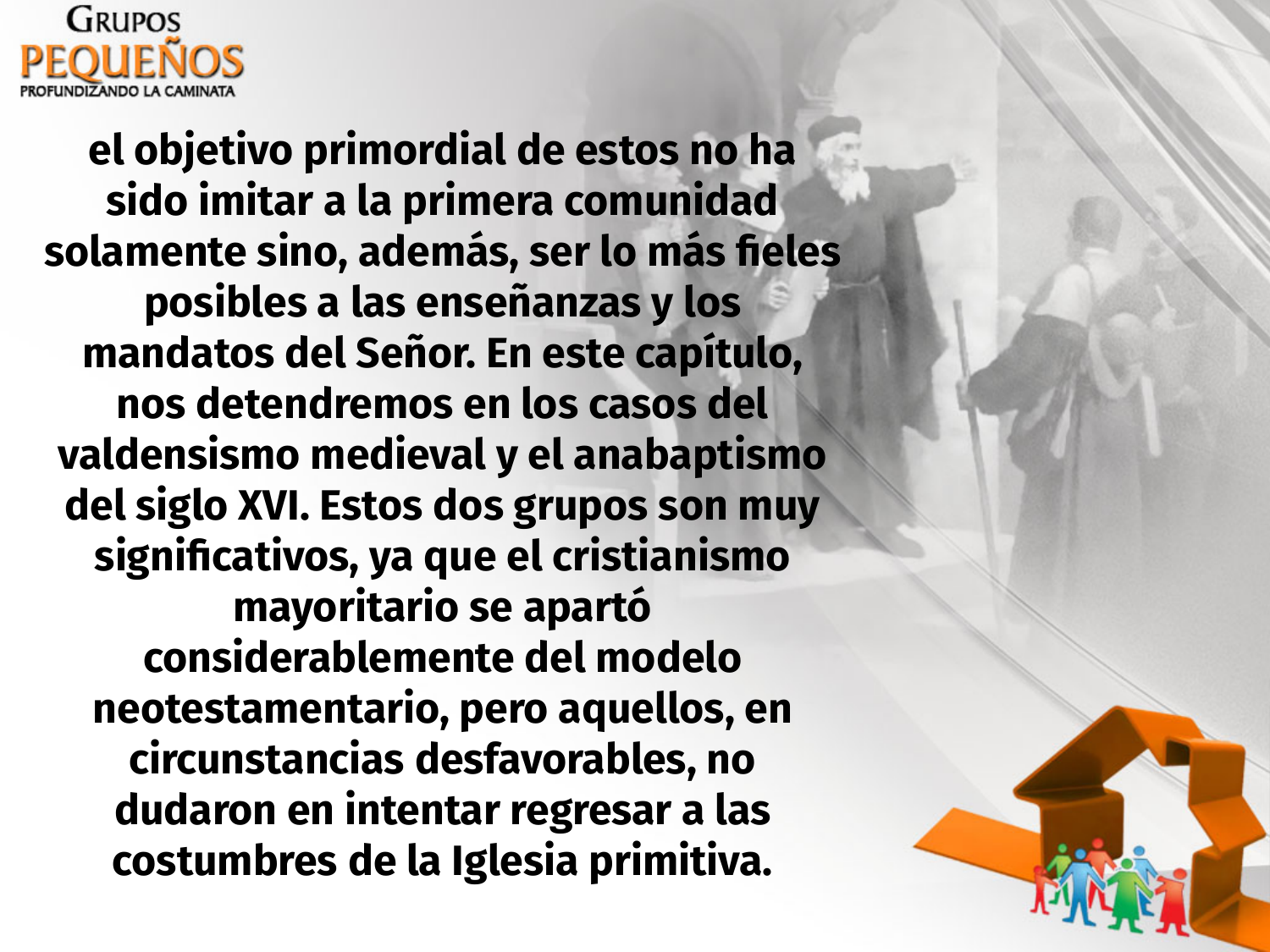

el objetivo primordial de estos no ha sido imitar a la primera comunidad solamente sino, además, ser lo más fieles posibles a las enseñanzas y los mandatos del Señor. En este capítulo, nos detendremos en los casos del valdensismo medieval y el anabaptismo del siglo XVI. Estos dos grupos son muy significativos, ya que el cristianismo mayoritario se apartó considerablemente del modelo neotestamentario, pero aquellos, en circunstancias desfavorables, no dudaron en intentar regresar a las costumbres de la Iglesia primitiva.